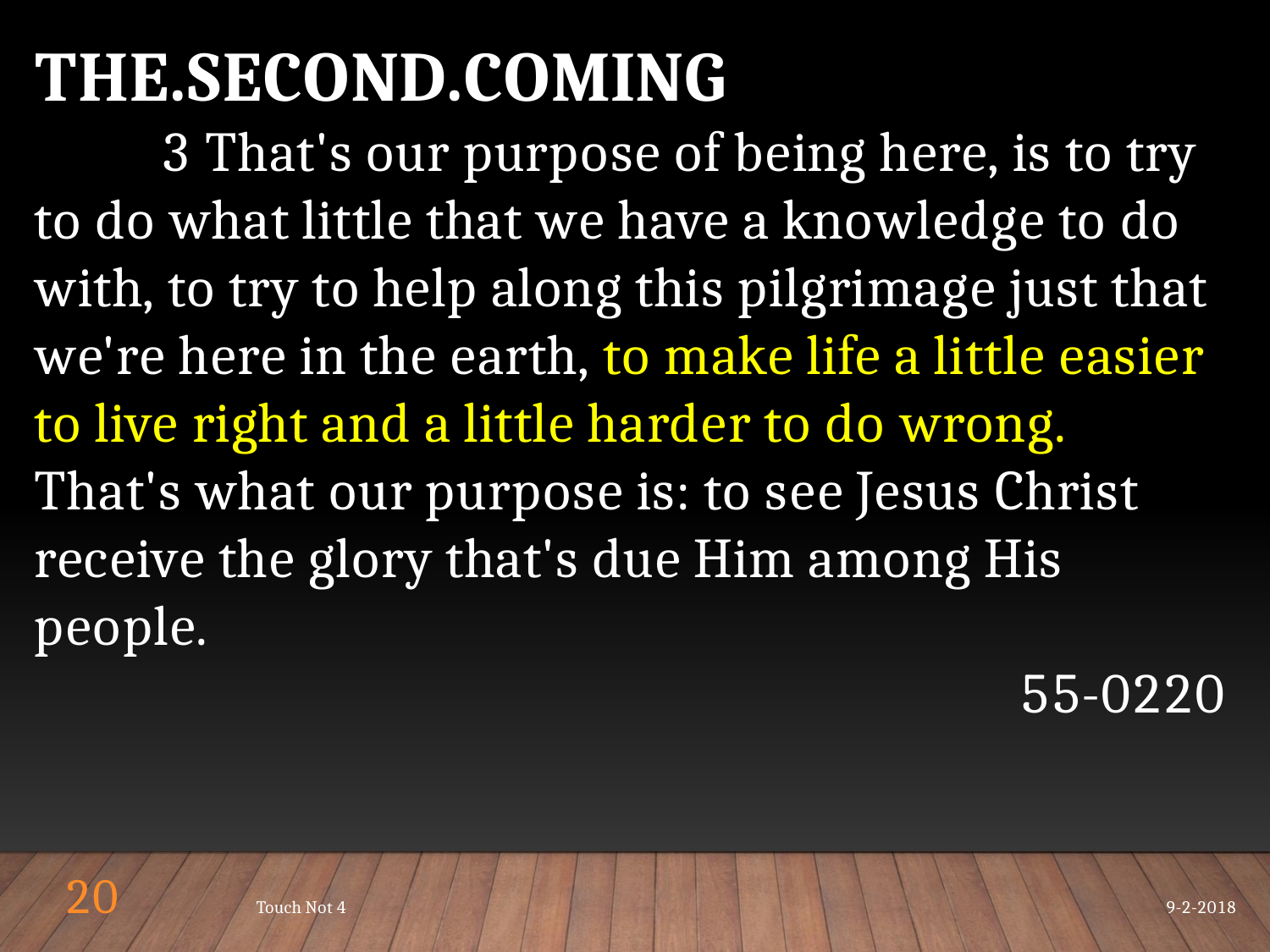

THE.SECOND.COMING
	3 That's our purpose of being here, is to try to do what little that we have a knowledge to do with, to try to help along this pilgrimage just that we're here in the earth, to make life a little easier to live right and a little harder to do wrong. 	That's what our purpose is: to see Jesus Christ receive the glory that's due Him among His people.
55-0220
20
Touch Not 4
9-2-2018